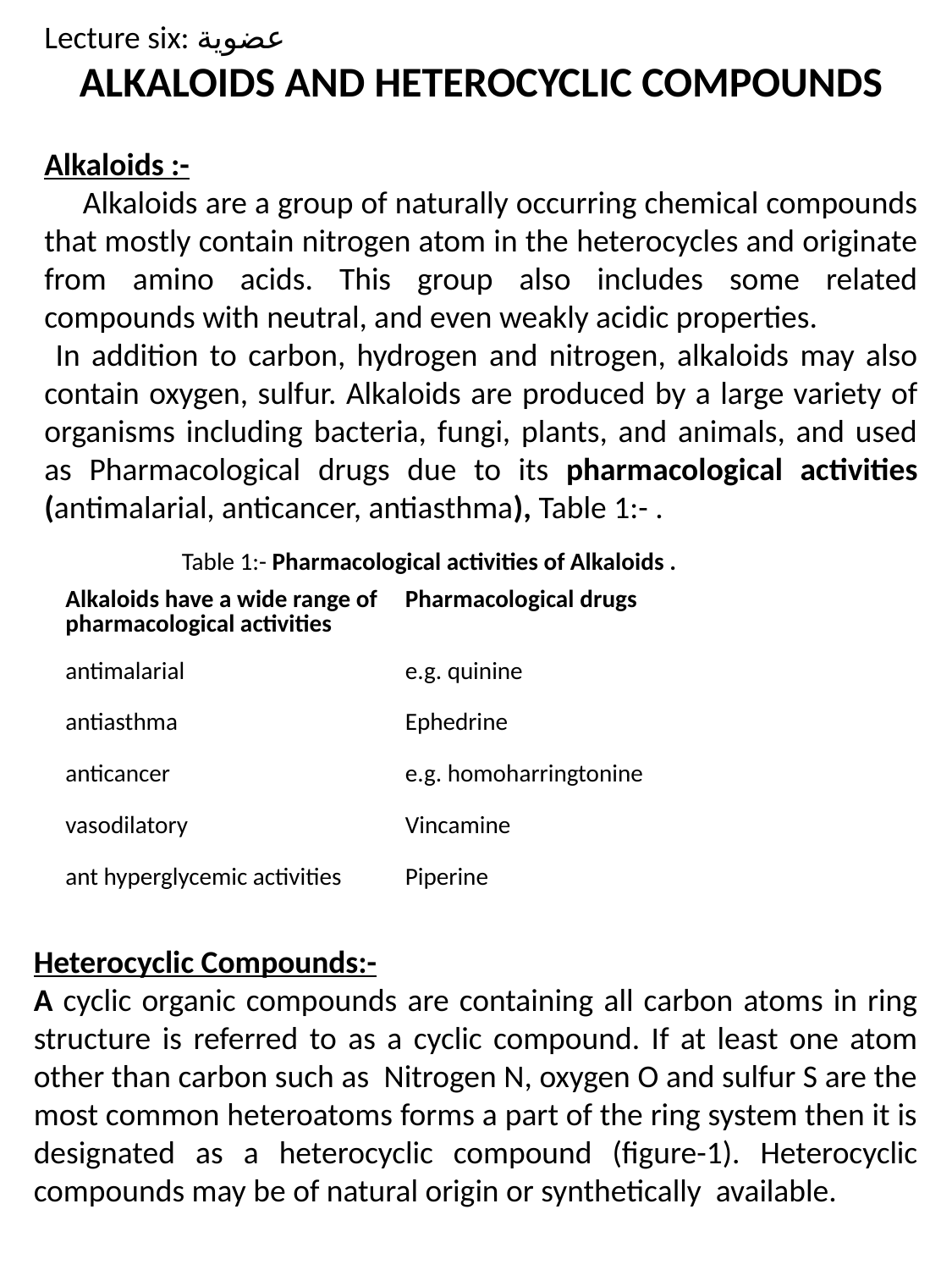

Lecture six: عضوية
Alkaloids and Heterocyclic Compounds

Alkaloids :-
     Alkaloids are a group of naturally occurring chemical compounds that mostly contain nitrogen atom in the heterocycles and originate from amino acids. This group also includes some related compounds with neutral, and even weakly acidic properties.
 In addition to carbon, hydrogen and nitrogen, alkaloids may also contain oxygen, sulfur. Alkaloids are produced by a large variety of organisms including bacteria, fungi, plants, and animals, and used as Pharmacological drugs due to its pharmacological activities (antimalarial, anticancer, antiasthma), Table 1:- .
Table 1:- Pharmacological activities of Alkaloids .
| Alkaloids have a wide range of pharmacological activities | Pharmacological drugs |
| --- | --- |
| antimalarial | e.g. quinine |
| antiasthma | Ephedrine |
| anticancer | e.g. homoharringtonine |
| vasodilatory | Vincamine |
| ant hyperglycemic activities | Piperine |
Heterocyclic Compounds:-
A cyclic organic compounds are containing all carbon atoms in ring structure is referred to as a cyclic compound. If at least one atom other than carbon such as  Nitrogen N, oxygen O and sulfur S are the most common heteroatoms forms a part of the ring system then it is designated as a heterocyclic compound (figure-1). Heterocyclic compounds may be of natural origin or synthetically  available.